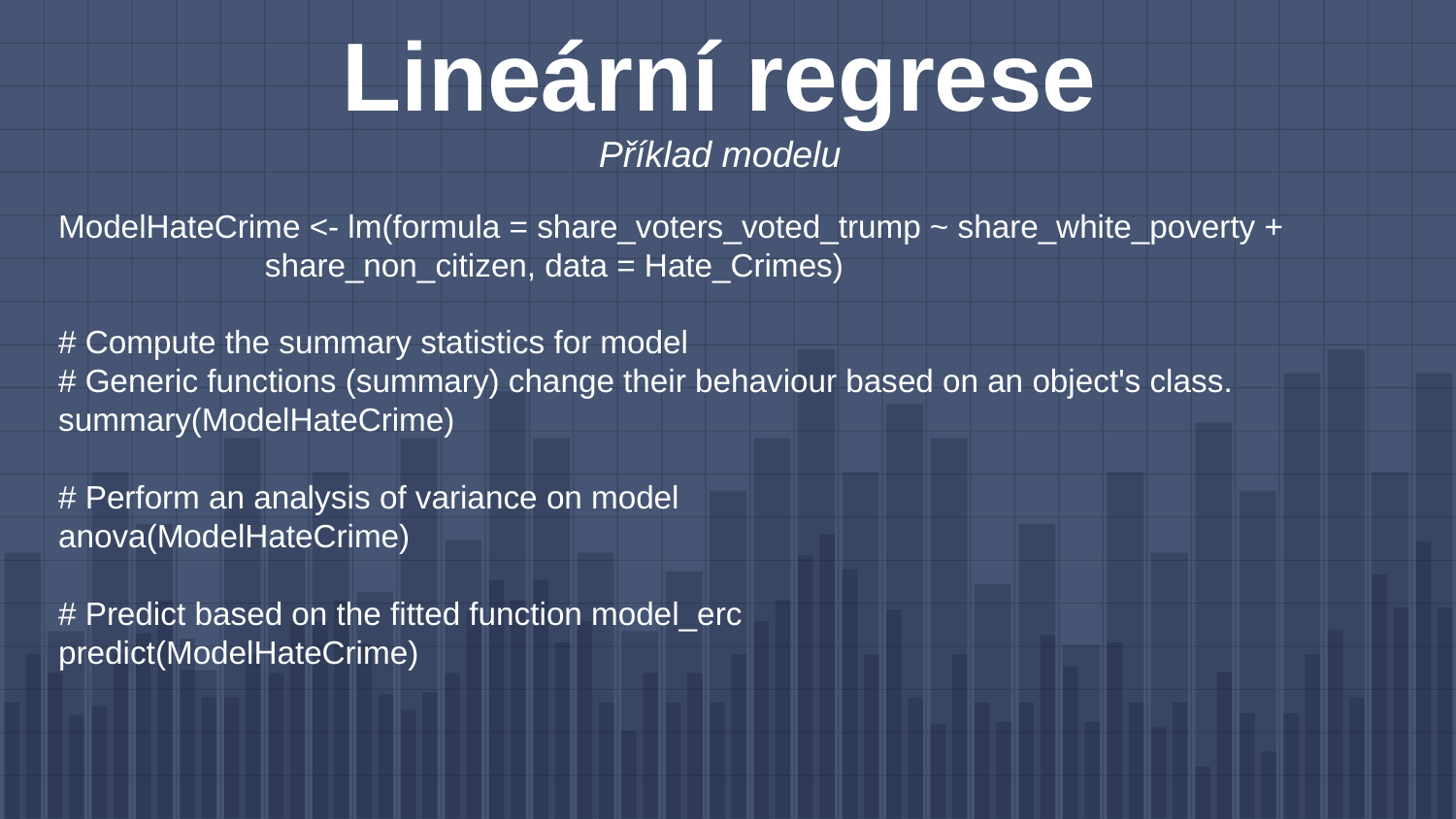

# Lineární regrese Příklad modelu
ModelHateCrime <- lm(formula = share_voters_voted_trump ~ share_white_poverty +
                       share_non_citizen, data = Hate_Crimes)

# Compute the summary statistics for model
# Generic functions (summary) change their behaviour based on an object's class.
summary(ModelHateCrime)

# Perform an analysis of variance on model
anova(ModelHateCrime)

# Predict based on the fitted function model_erc
predict(ModelHateCrime)